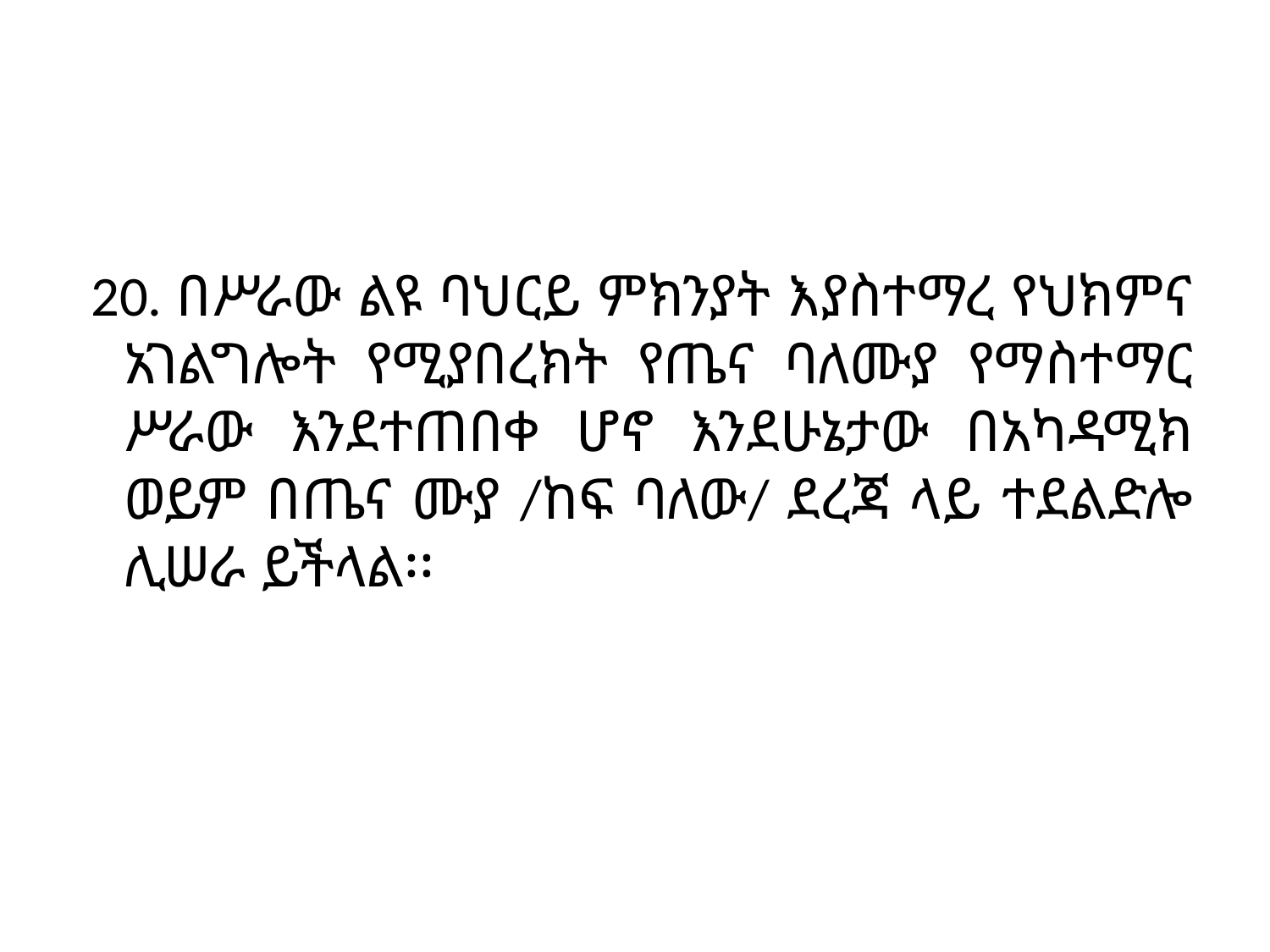

20. በሥራው ልዩ ባህርይ ምክንያት እያስተማረ የህክምና አገልግሎት የሚያበረክት የጤና ባለሙያ የማስተማር ሥራው እንደተጠበቀ ሆኖ እንደሁኔታው በአካዳሚክ ወይም በጤና ሙያ /ከፍ ባለው/ ደረጃ ላይ ተደልድሎ ሊሠራ ይችላል፡፡